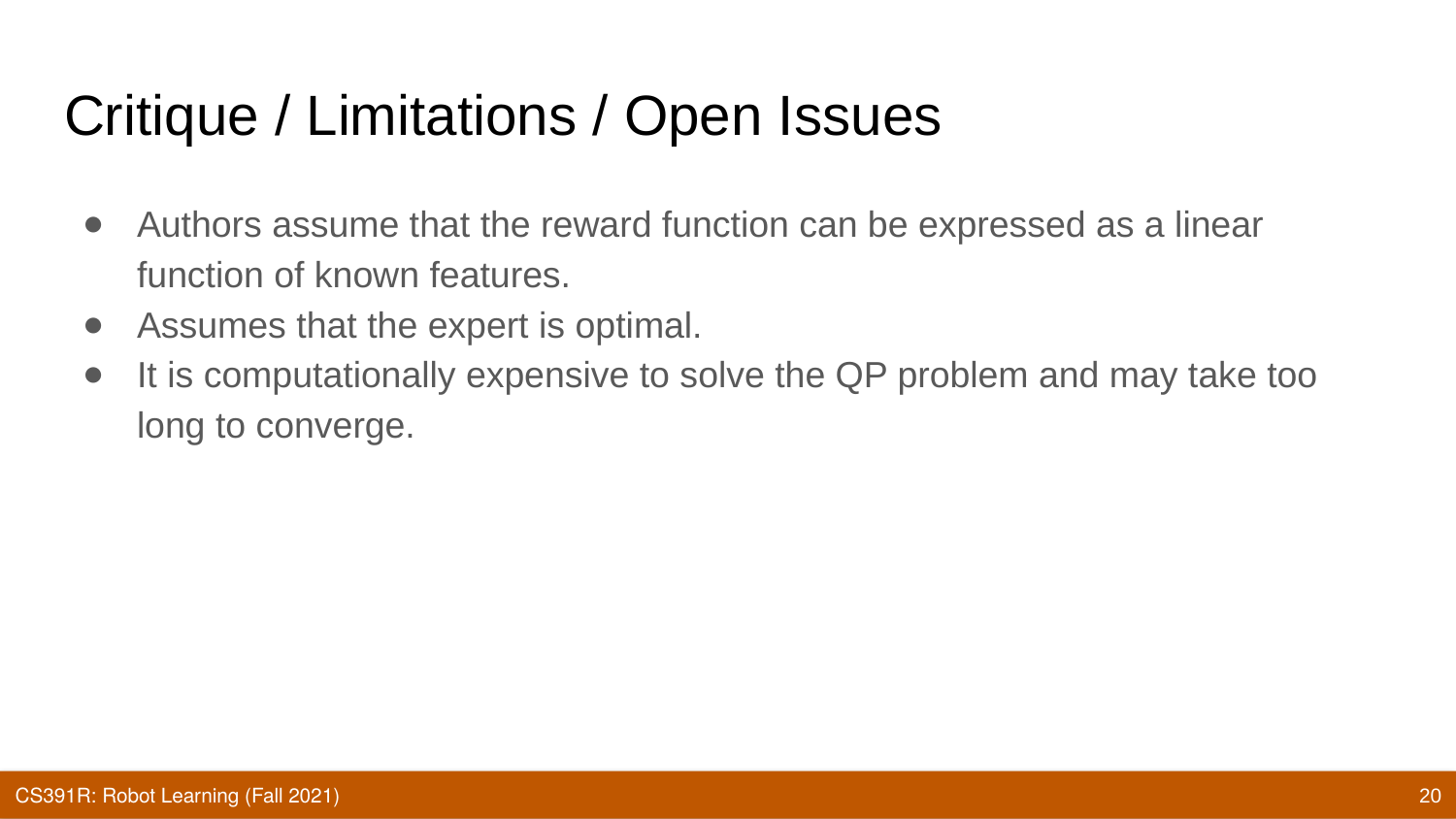

# Critique / Limitations / Open Issues
Authors assume that the reward function can be expressed as a linear function of known features.
Assumes that the expert is optimal.
It is computationally expensive to solve the QP problem and may take too long to converge.

20